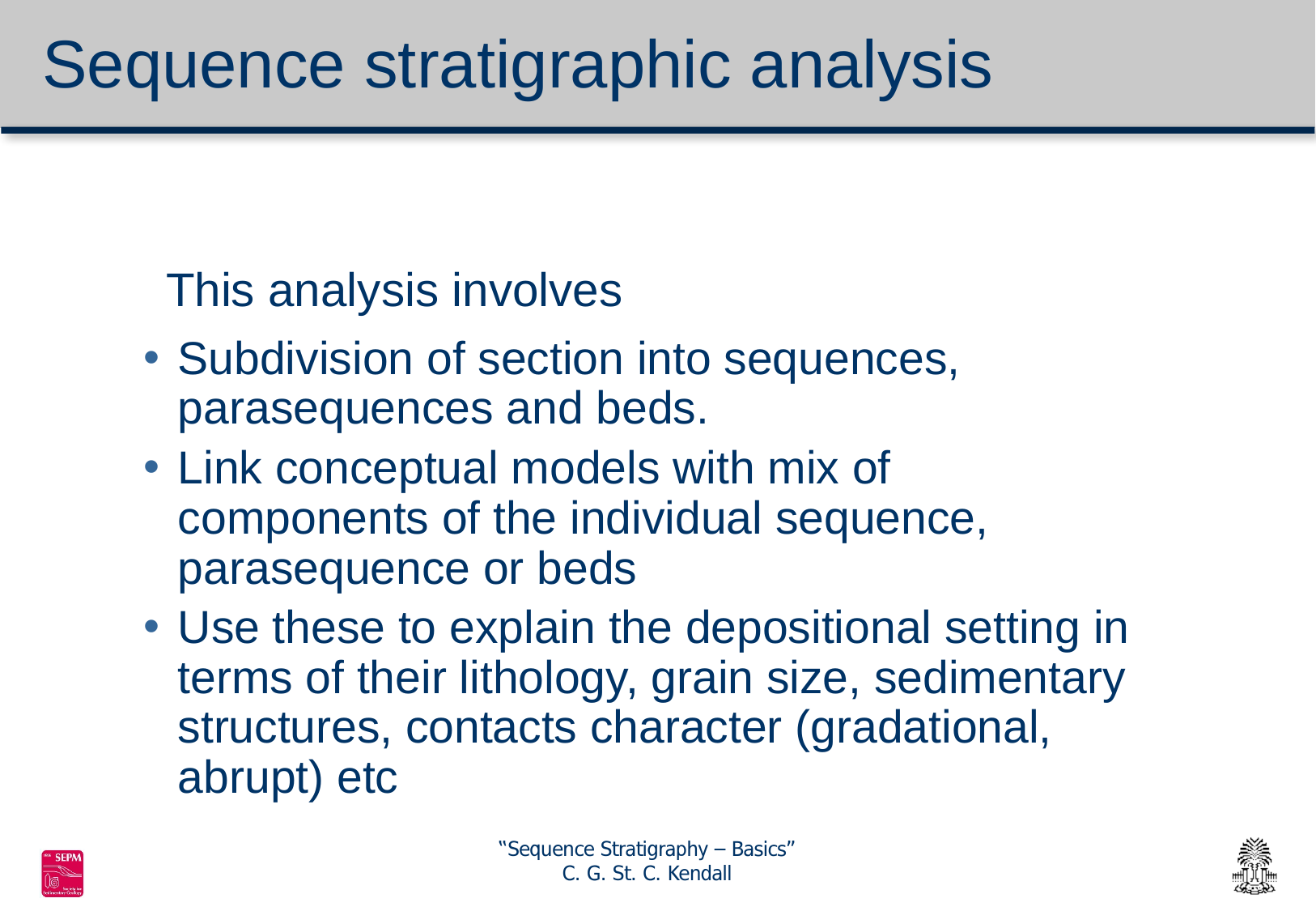

# Sequence stratigraphic analysis
This analysis involves

Subdivision of section into sequences, parasequences and beds.
Link conceptual models with mix of components of the individual sequence, parasequence or beds
Use these to explain the depositional setting in terms of their lithology, grain size, sedimentary structures, contacts character (gradational, abrupt) etc

“Sequence Stratigraphy – Basics”
C. G. St. C. Kendall